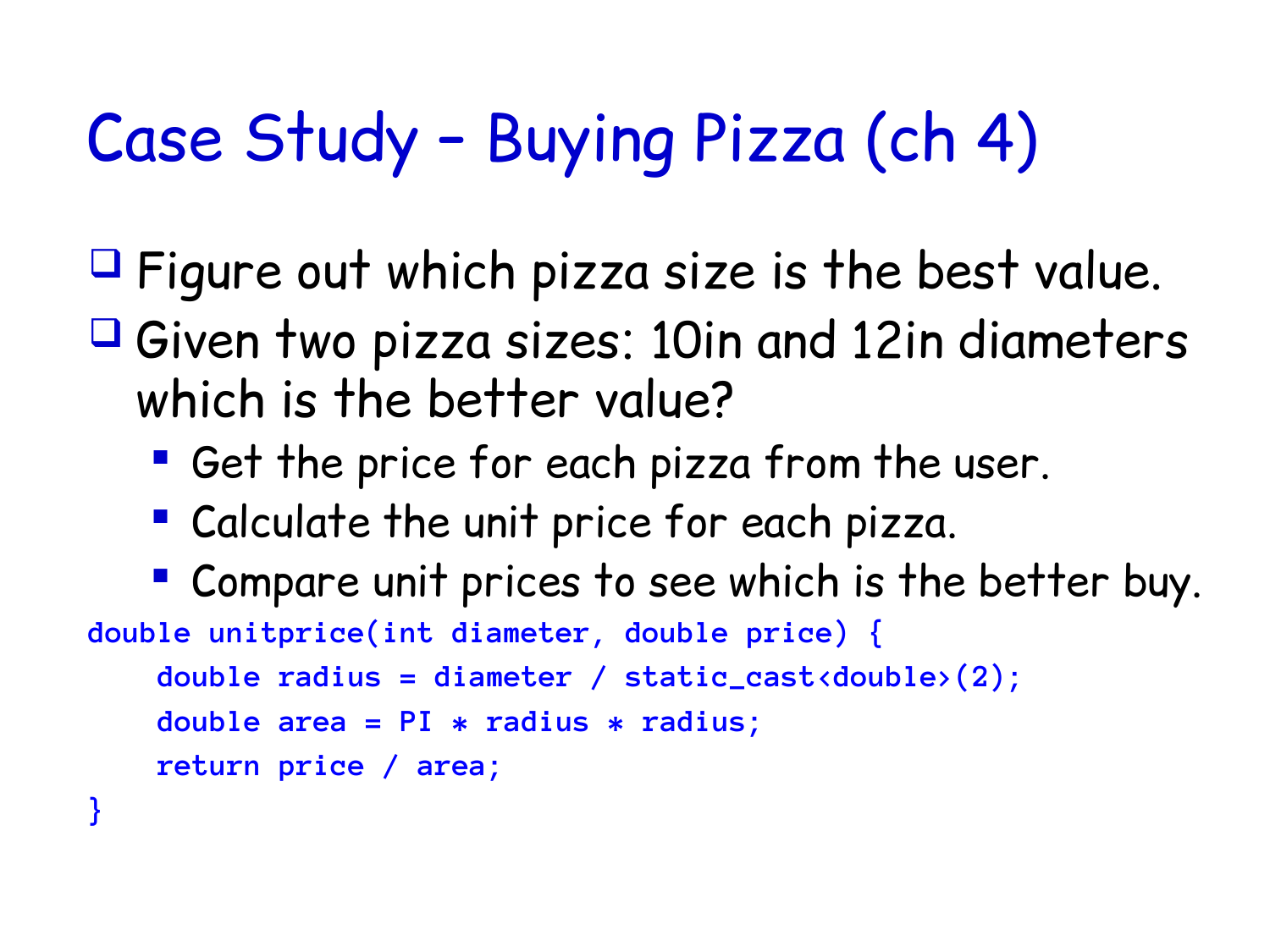

# Case Study – Buying Pizza (ch 4)
Figure out which pizza size is the best value.
Given two pizza sizes: 10in and 12in diameters which is the better value?
Get the price for each pizza from the user.
Calculate the unit price for each pizza.
Compare unit prices to see which is the better buy.
double unitprice(int diameter, double price) {
    double radius = diameter / static_cast<double>(2);
    double area = PI * radius * radius;
    return price / area;
}